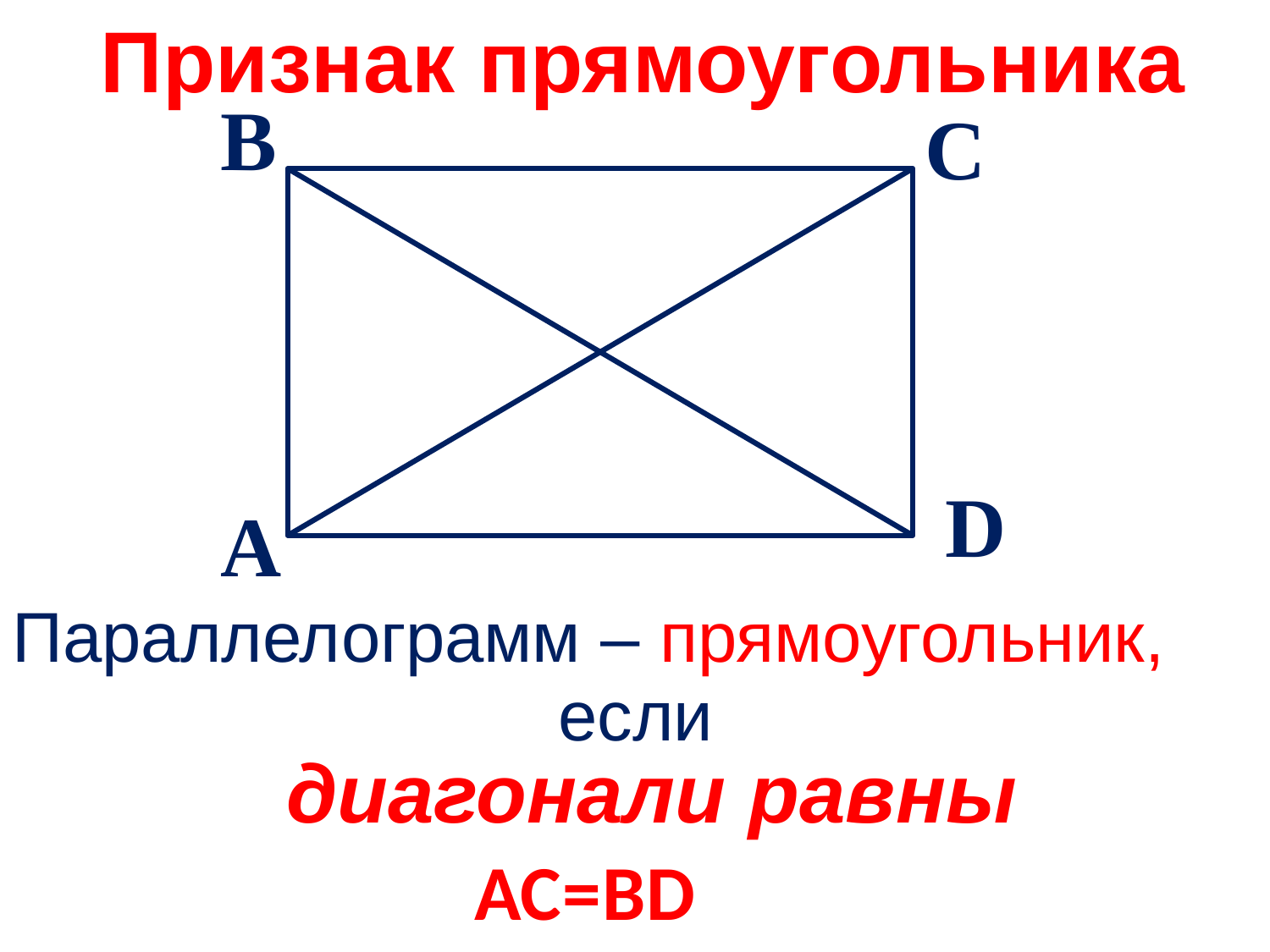

Признак прямоугольника
В
С

D
А
Параллелограмм – прямоугольник,
если
 диагонали равны
 АС=ВD